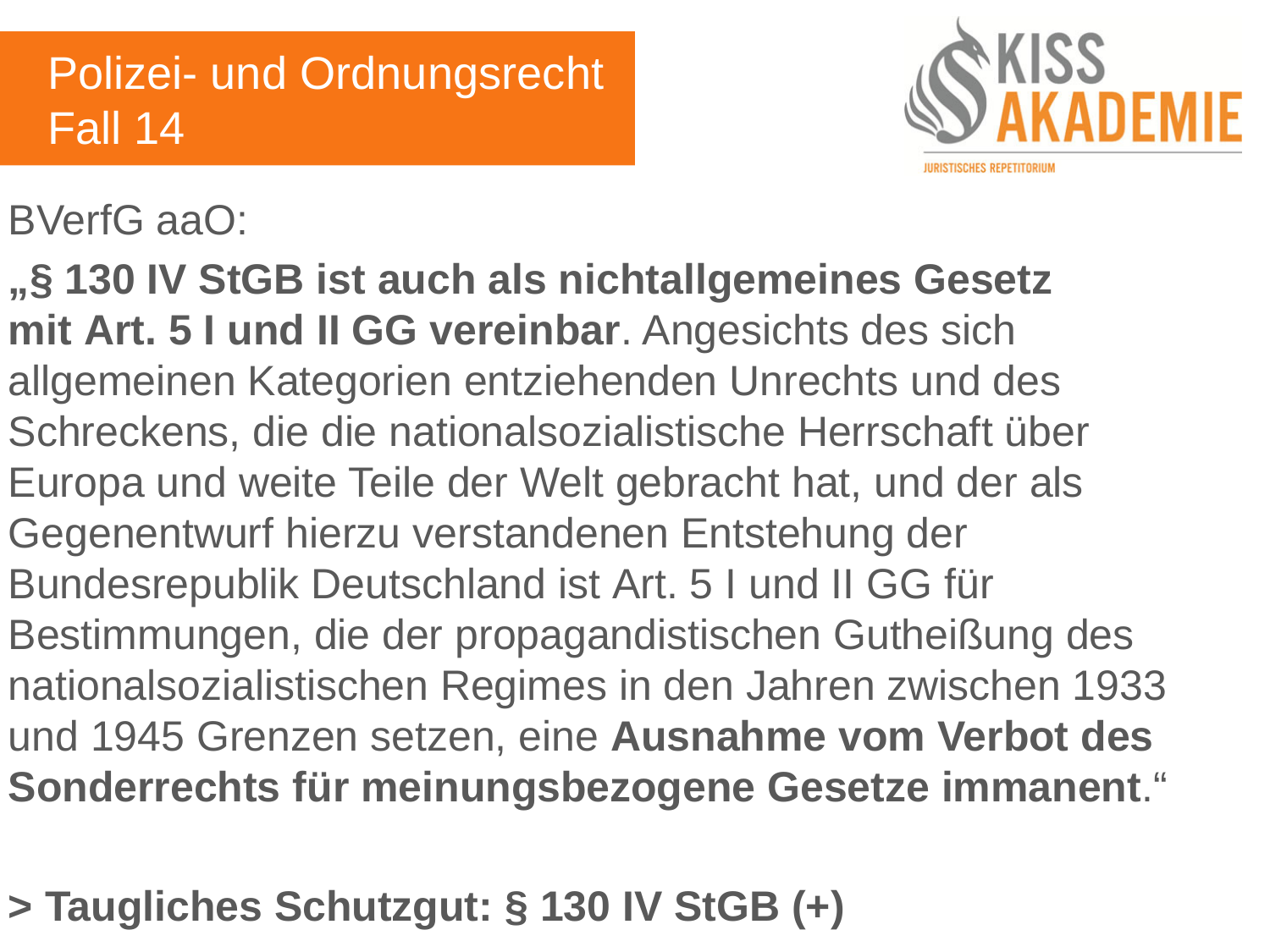

Polizei- und Ordnungsrecht
Fall 14
BVerfG aaO:
„§ 130 IV StGB ist auch als nichtallgemeines Gesetz mit Art. 5 I und II GG vereinbar. Angesichts des sich allgemeinen Kategorien entziehenden Unrechts und des Schreckens, die die nationalsozialistische Herrschaft über Europa und weite Teile der Welt gebracht hat, und der als Gegenentwurf hierzu verstandenen Entstehung der Bundesrepublik Deutschland ist Art. 5 I und II GG für Bestimmungen, die der propagandistischen Gutheißung des nationalsozialistischen Regimes in den Jahren zwischen 1933 und 1945 Grenzen setzen, eine Ausnahme vom Verbot des Sonderrechts für meinungsbezogene Gesetze immanent.“

> Taugliches Schutzgut: § 130 IV StGB (+)